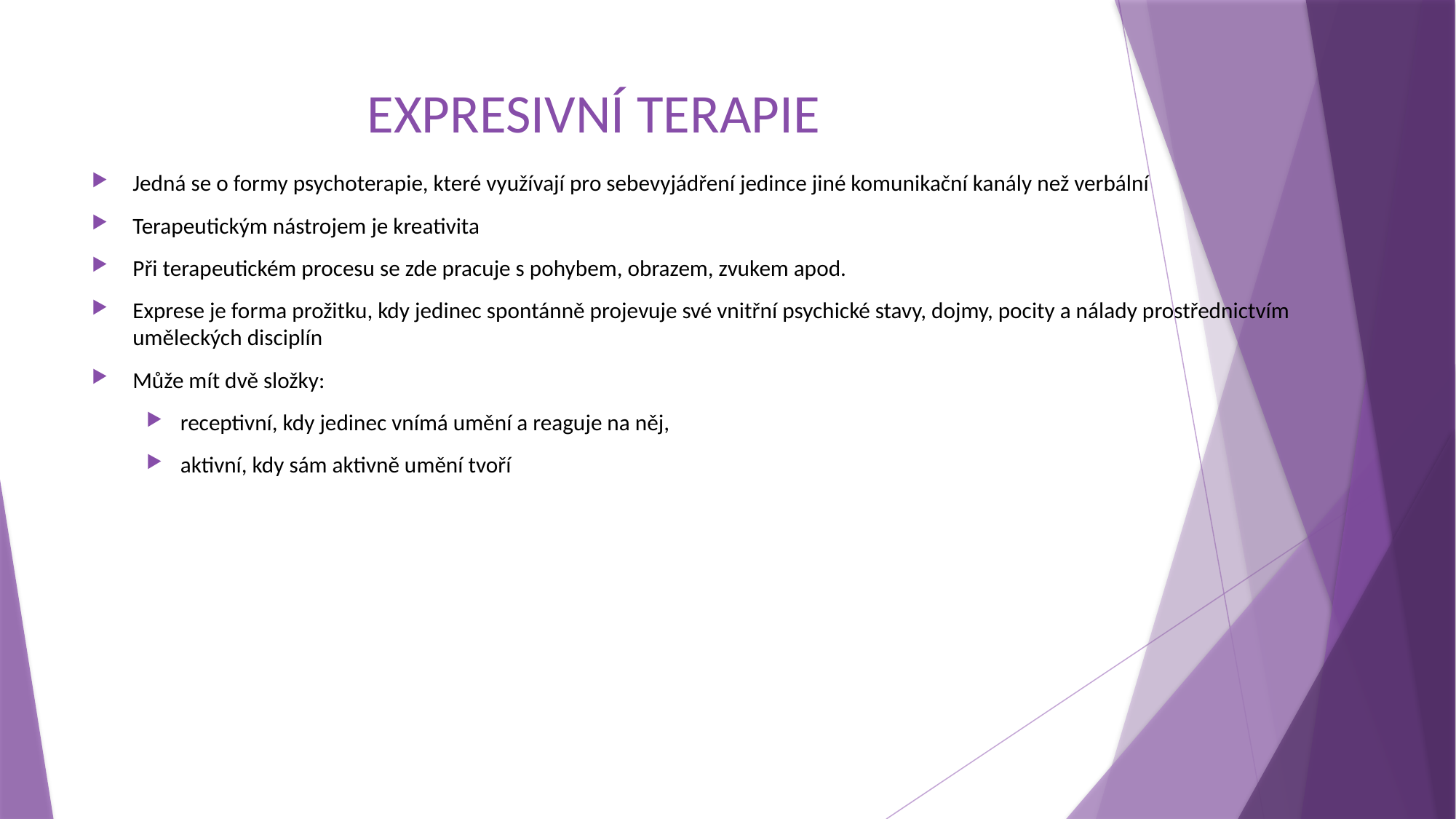

# EXPRESIVNÍ TERAPIE
Jedná se o formy psychoterapie, které využívají pro sebevyjádření jedince jiné komunikační kanály než verbální
Terapeutickým nástrojem je kreativita
Při terapeutickém procesu se zde pracuje s pohybem, obrazem, zvukem apod.
Exprese je forma prožitku, kdy jedinec spontánně projevuje své vnitřní psychické stavy, dojmy, pocity a nálady prostřednictvím uměleckých disciplín
Může mít dvě složky:
receptivní, kdy jedinec vnímá umění a reaguje na něj,
aktivní, kdy sám aktivně umění tvoří